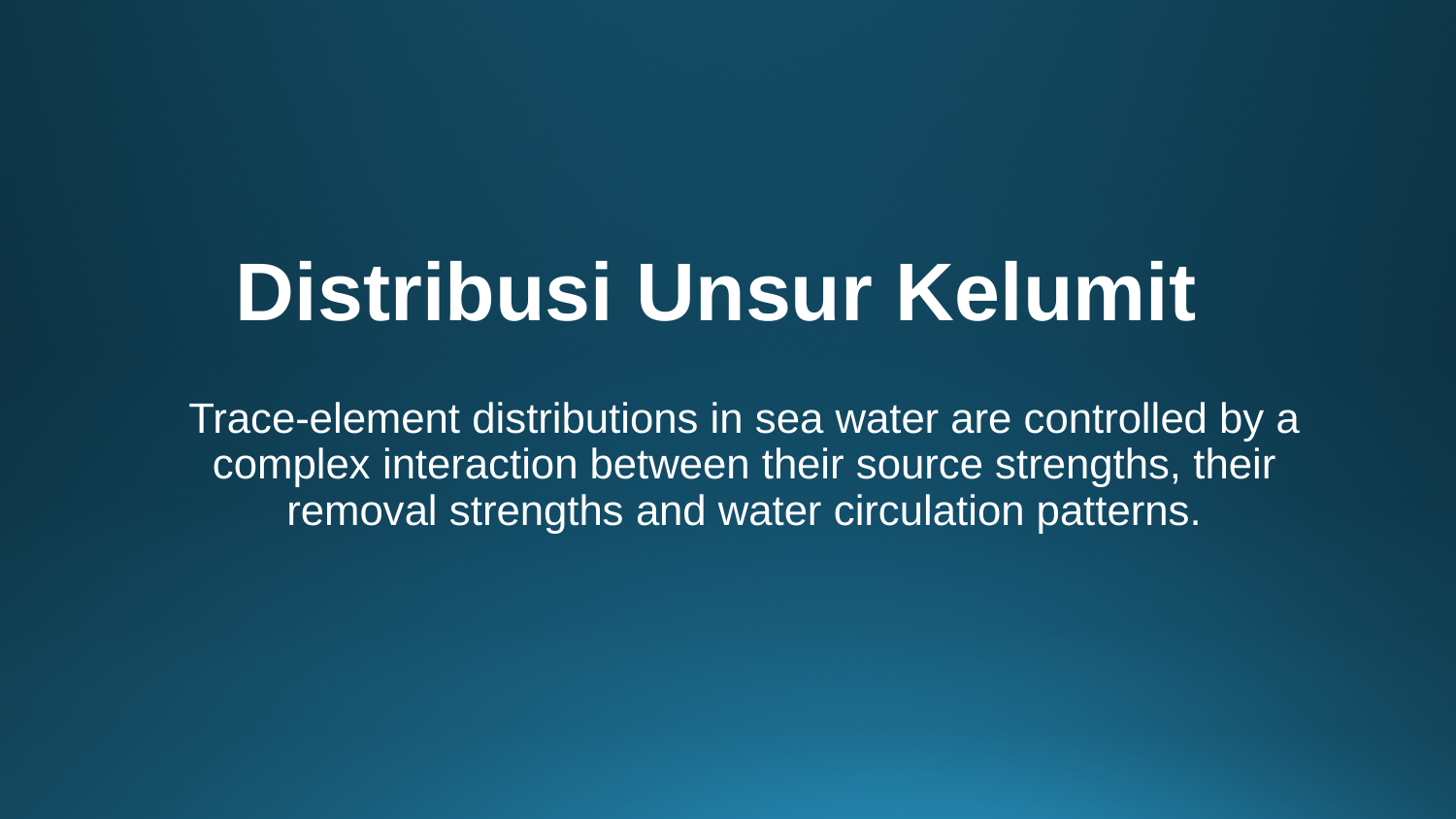

# Distribusi Unsur Kelumit
Trace-element distributions in sea water are controlled by a complex interaction between their source strengths, their removal strengths and water circulation patterns.